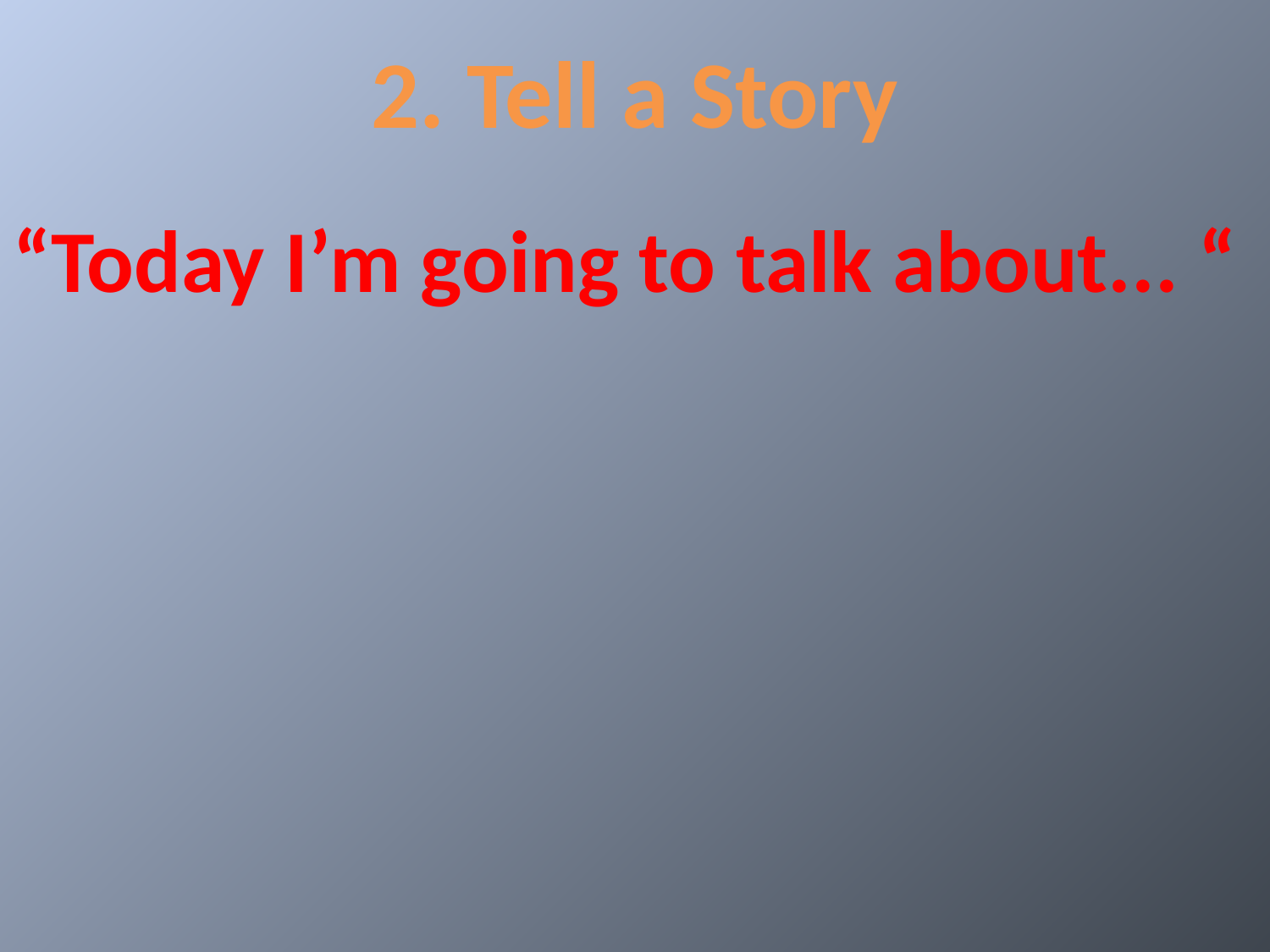

2. Tell a Story
“Today I’m going to talk about... “